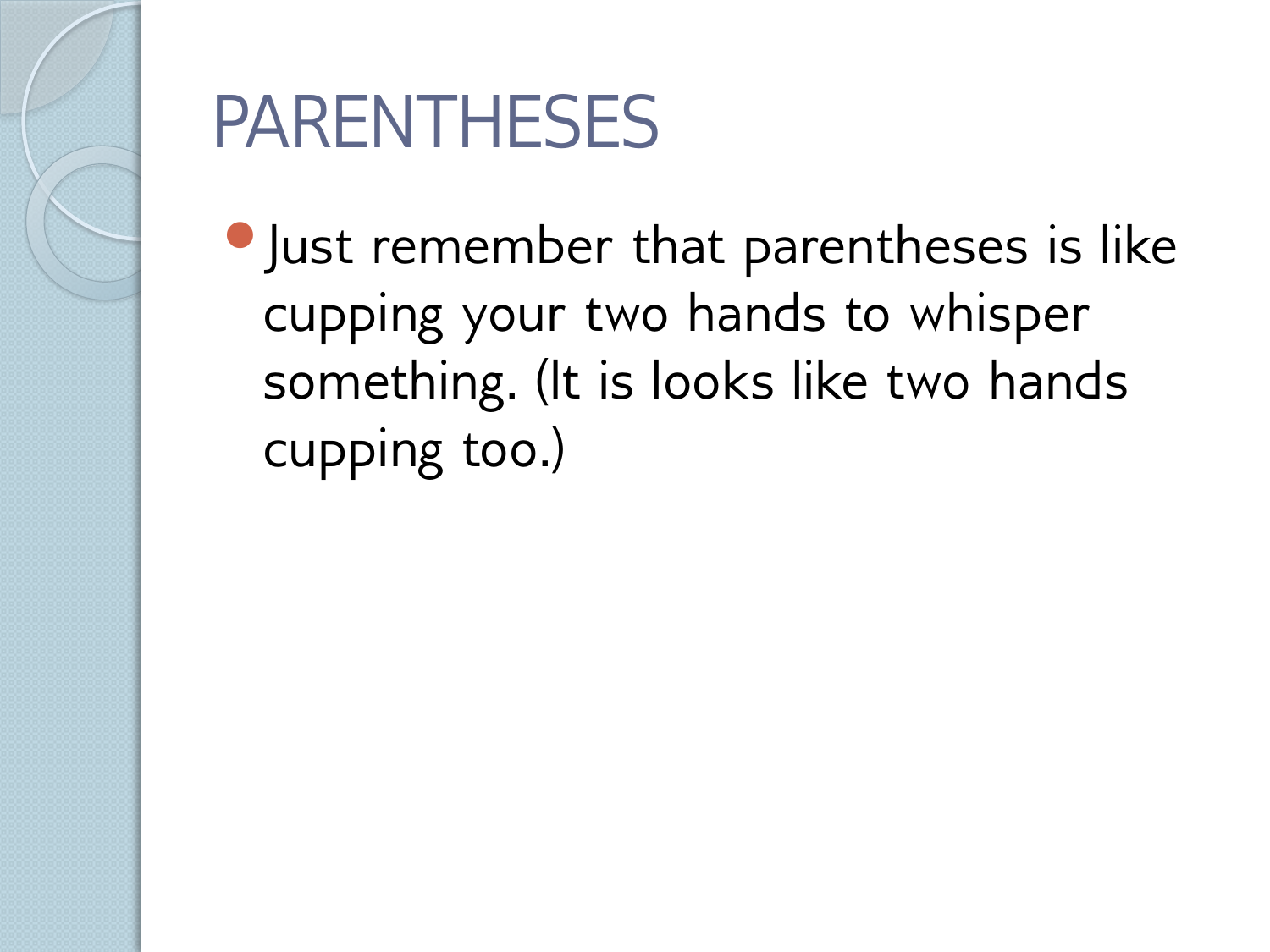

# PARENTHESES
Just remember that parentheses is like cupping your two hands to whisper something. (It is looks like two hands cupping too.)